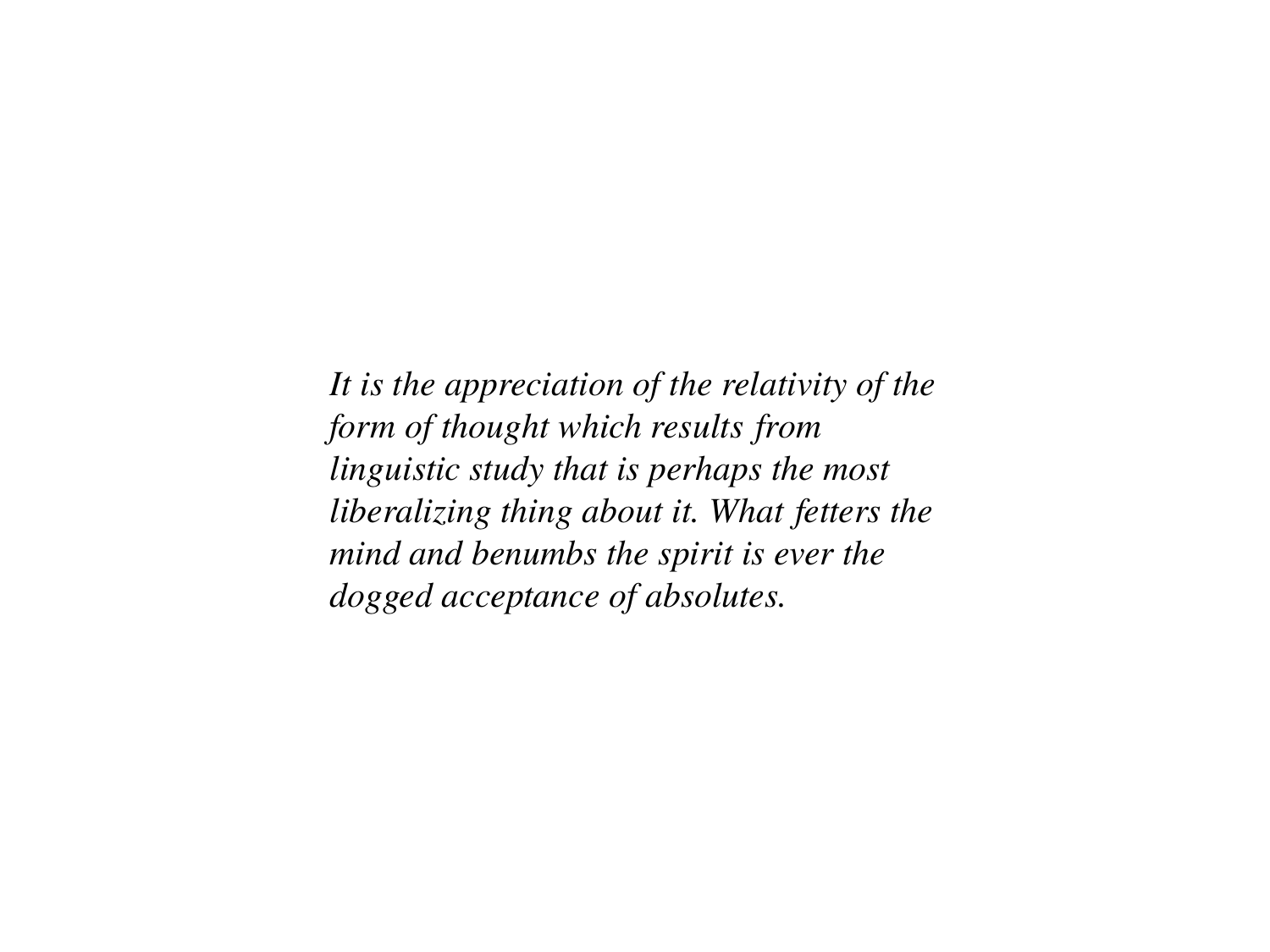

It is the appreciation of the relativity of the form of thought which results from linguistic study that is perhaps the most liberalizing thing about it. What fetters the mind and benumbs the spirit is ever the dogged acceptance of absolutes.